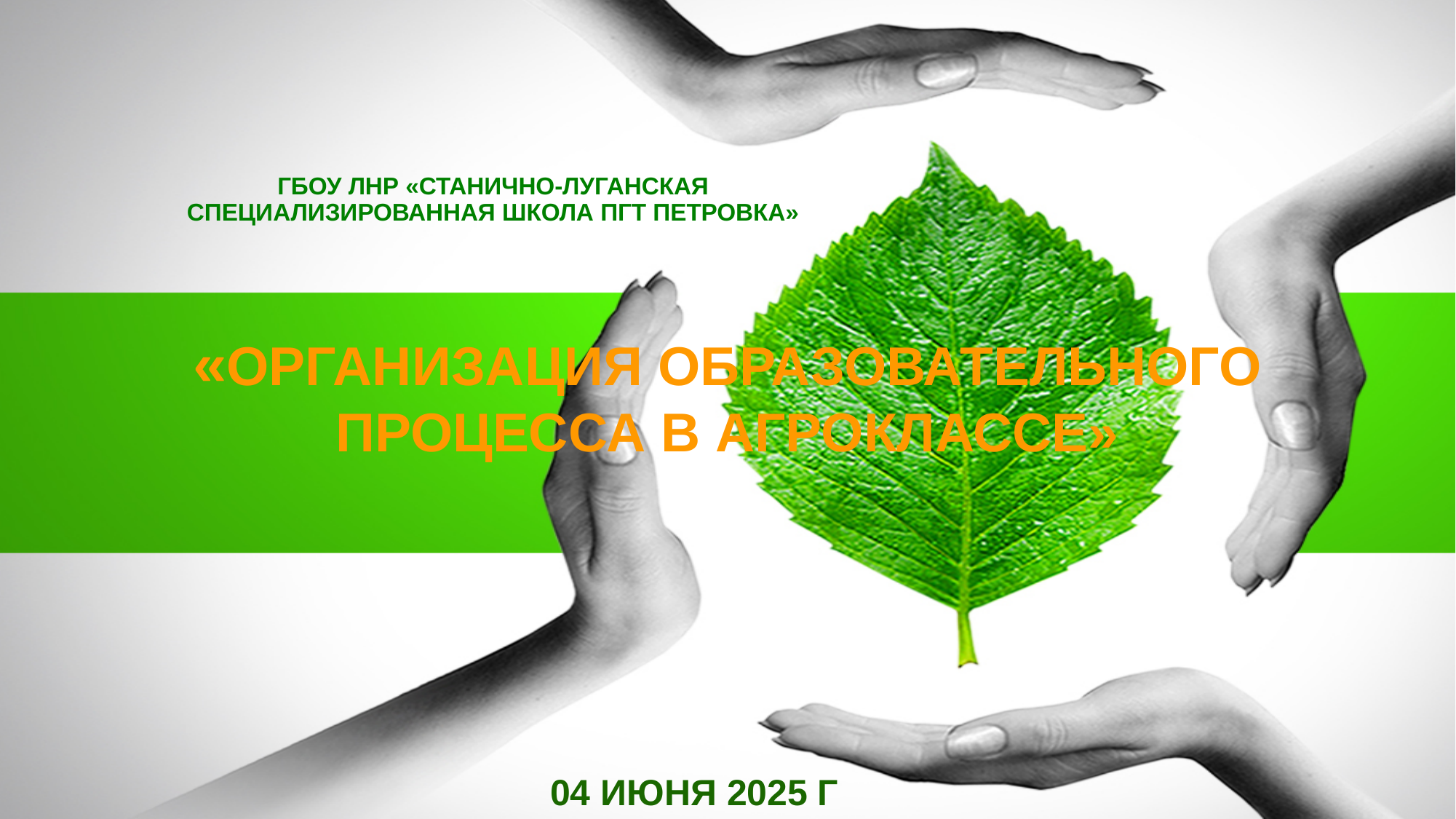

ГБОУ ЛНР «СТАНИЧНО-ЛУГАНСКАЯ СПЕЦИАЛИЗИРОВАННАЯ ШКОЛА ПГТ ПЕТРОВКА»
# «ОРГАНИЗАЦИЯ ОБРАЗОВАТЕЛЬНОГО ПРОЦЕССА В АГРОКЛАССЕ»
04 ИЮНЯ 2025 Г